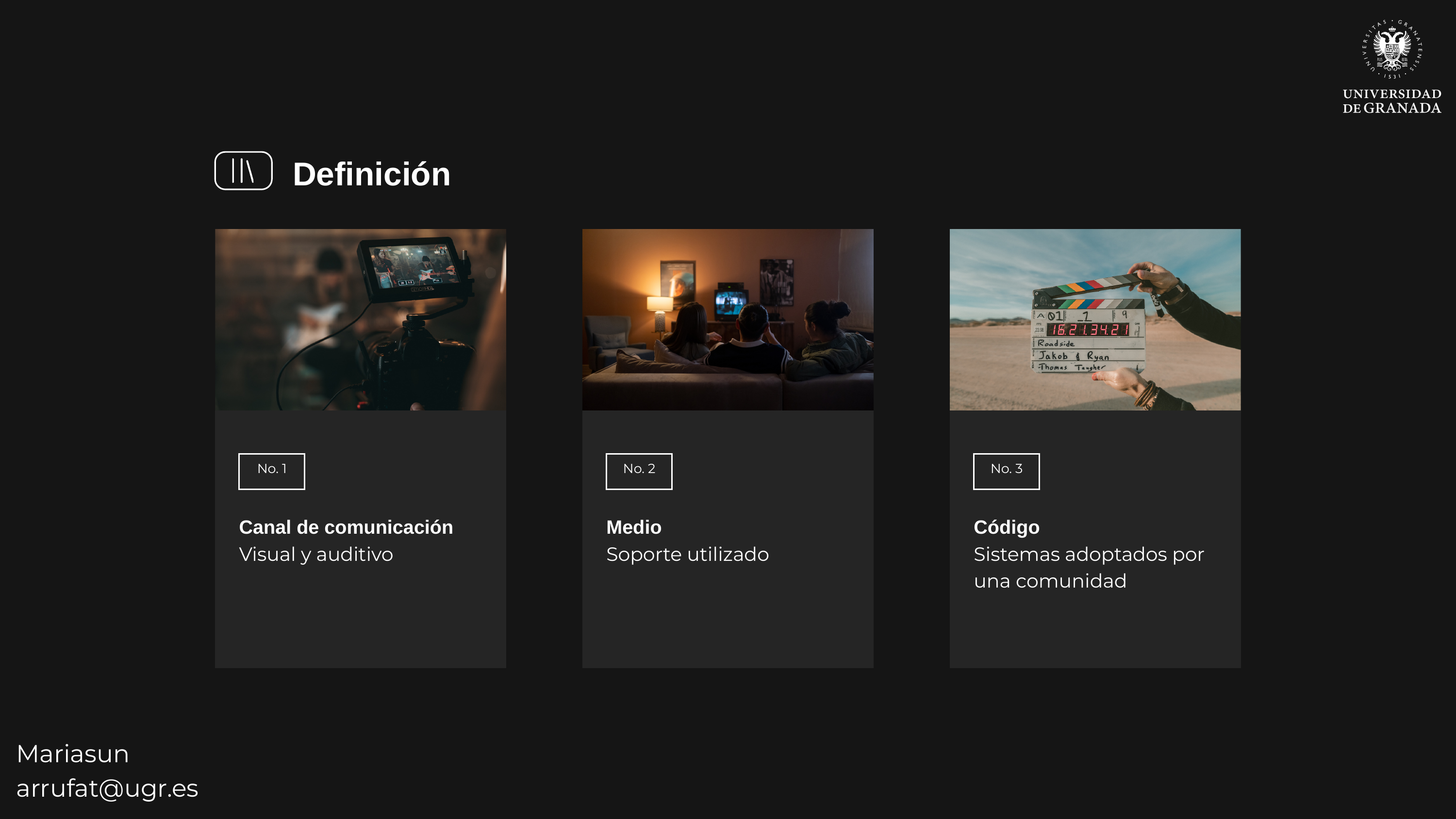

Definición

No. 1

No. 2

No. 3
Canal de comunicación
Visual y auditivo
Medio
Soporte utilizado
Código
Sistemas adoptados por una comunidad
Mariasun
arrufat@ugr.es